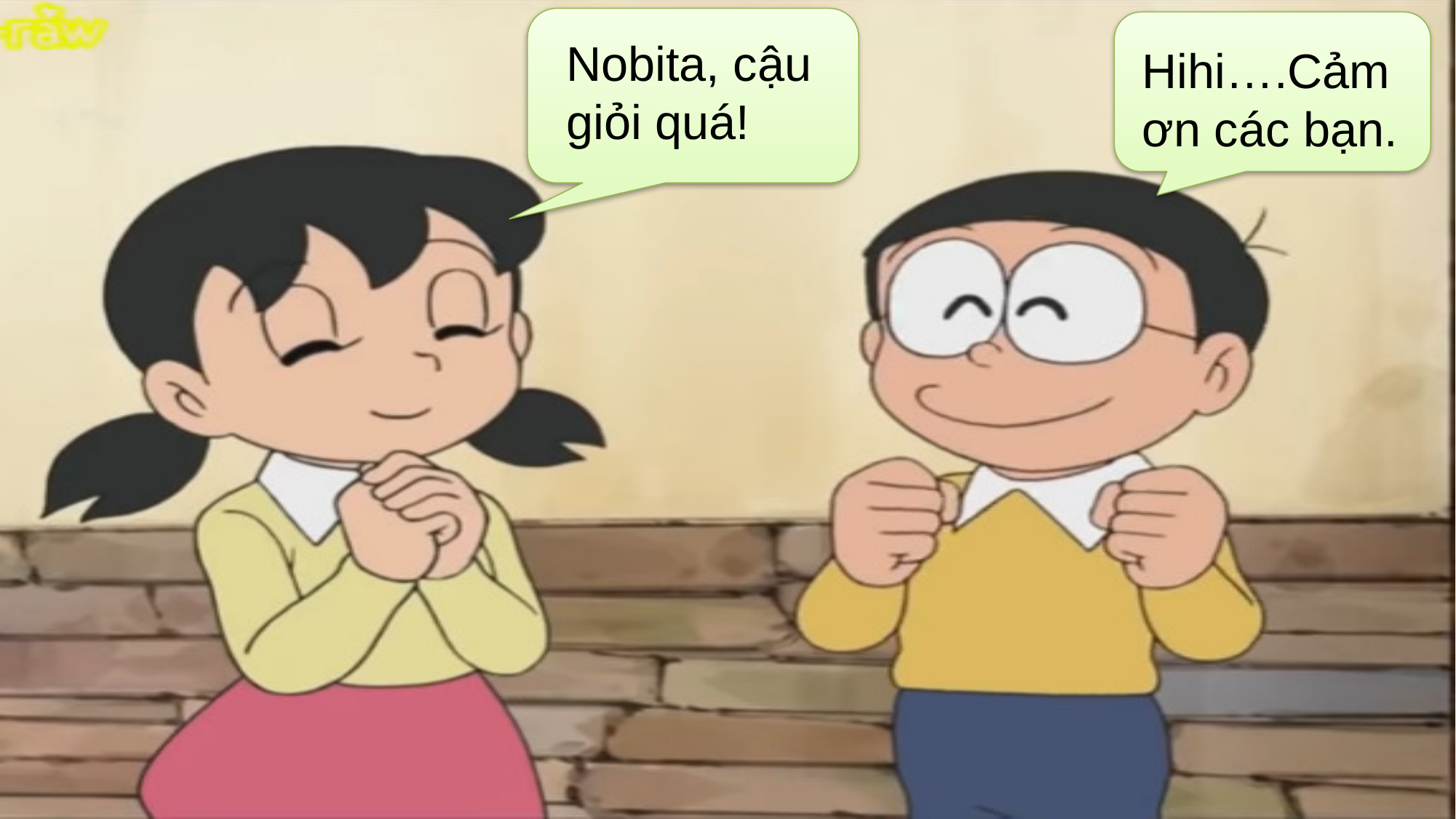

Nobita, cậu giỏi quá!
Hihi….Cảm ơn các bạn.